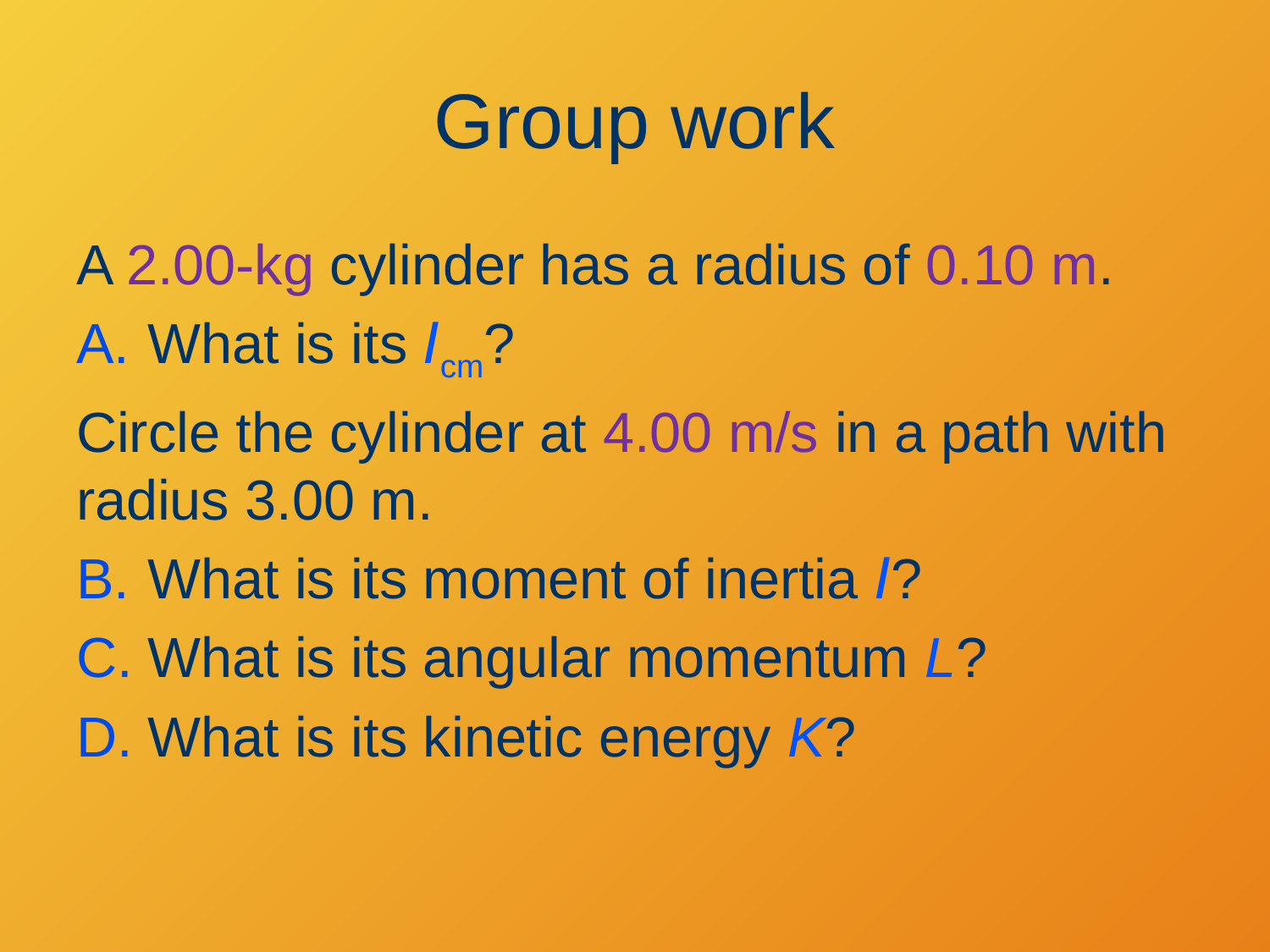

# Group work
A 2.00-kg cylinder has a radius of 0.10 m.
What is its Icm?
Circle the cylinder at 4.00 m/s in a path with radius 3.00 m.
What is its moment of inertia I?
What is its angular momentum L?
What is its kinetic energy K?